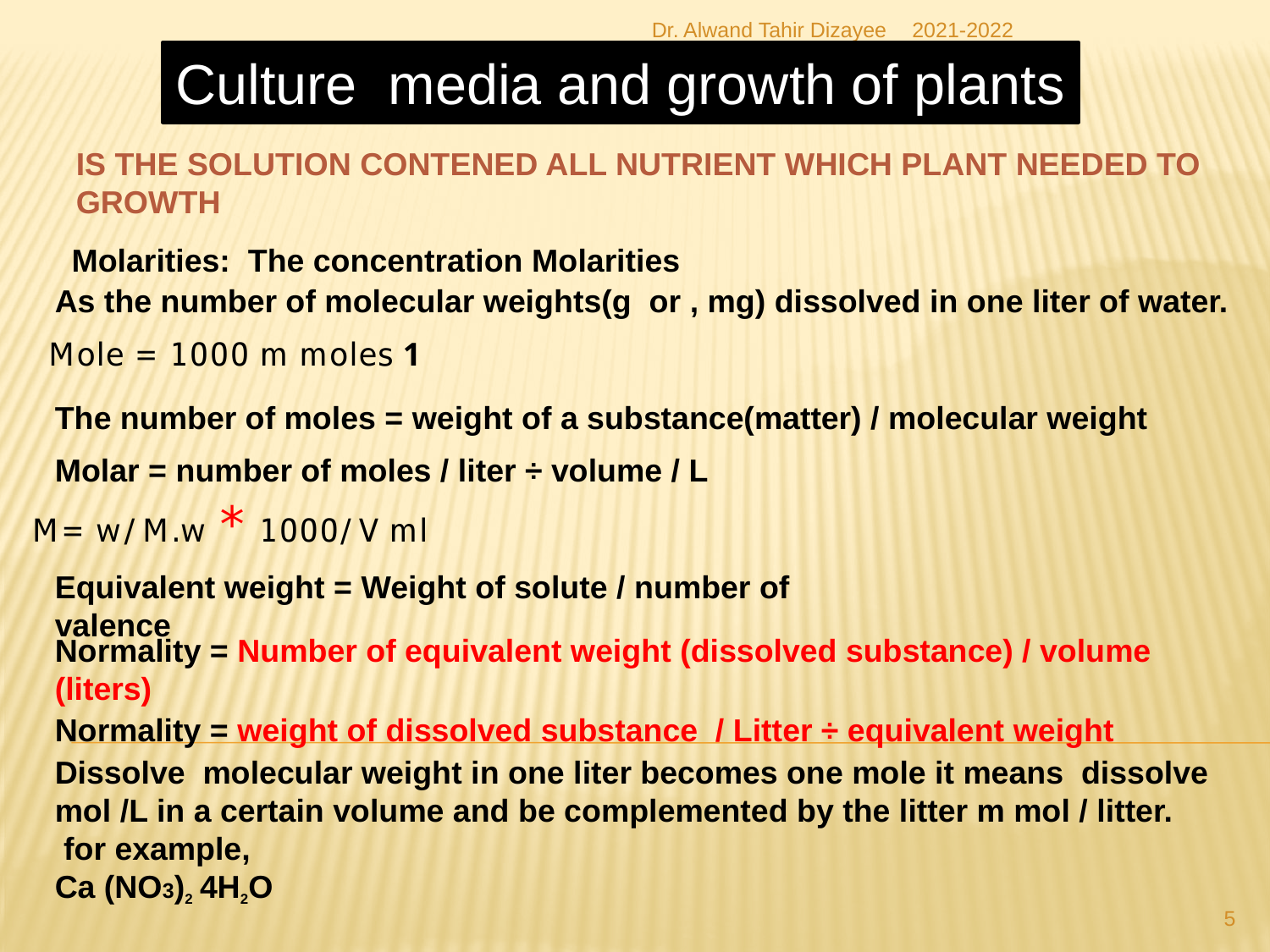

Dr. Alwand Tahir Dizayee
2021-2022
Culture  media and growth of plants
IS THE SOLUTION CONTENED ALL NUTRIENT WHICH PLANT NEEDED TO GROWTH
Molarities:  The concentration Molarities
As the number of molecular weights(g  or , mg) dissolved in one liter of water.
1 Mole = 1000 m moles
The number of moles = weight of a substance(matter) / molecular weight
Molar = number of moles / liter ÷ volume / L
M= w/M.w * 1000/V ml
Equivalent weight = Weight of solute / number of valence
Normality = Number of equivalent weight (dissolved substance) / volume (liters)
Normality = weight of dissolved substance  / Litter ÷ equivalent weight
Dissolve  molecular weight in one liter becomes one mole it means  dissolve mol /L in a certain volume and be complemented by the litter m mol / litter.
 for example,
Ca (NO3)2 4H2O

5